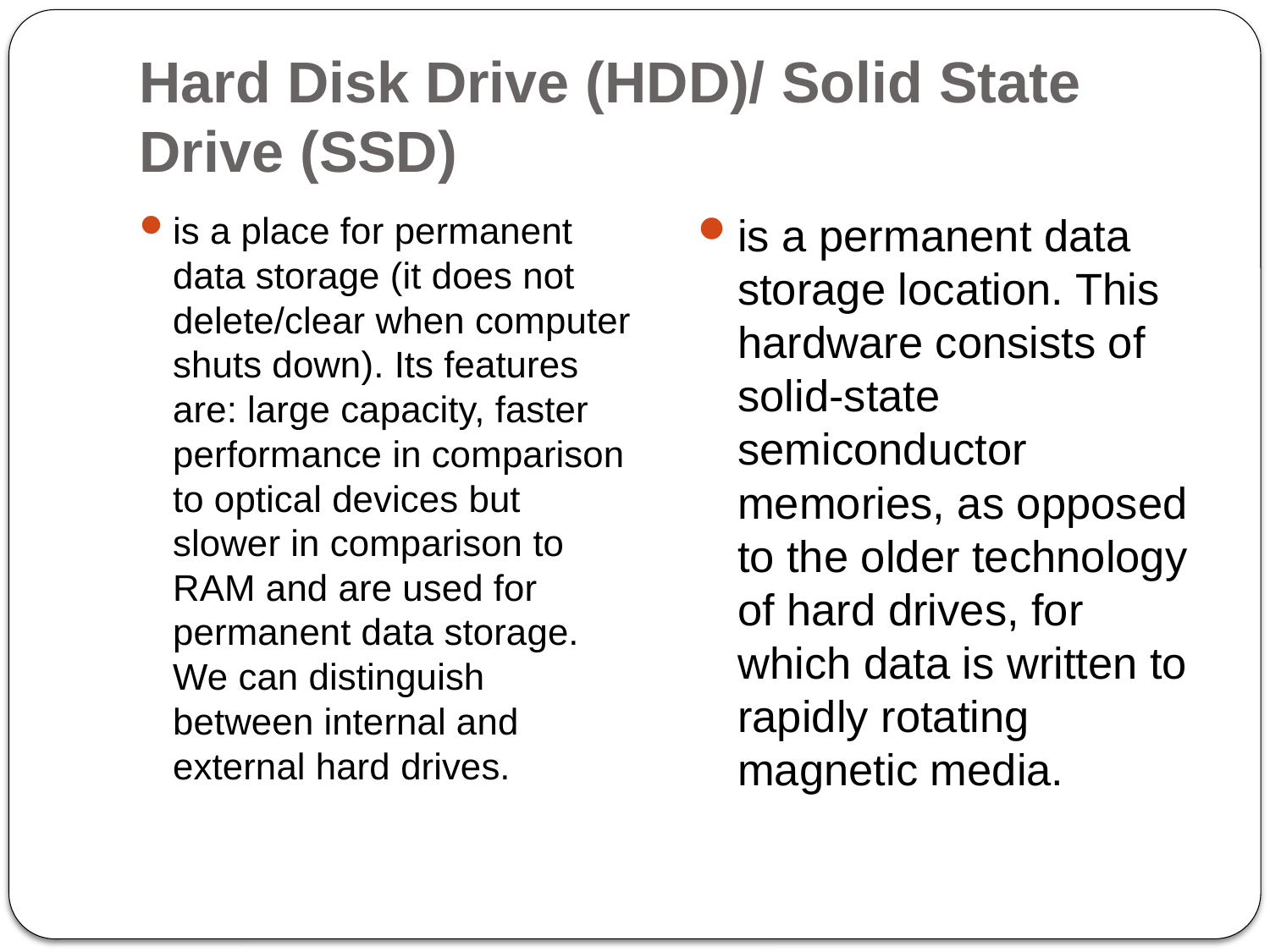

# Hard Disk Drive (HDD)/ Solid State  Drive (SSD)
is a place for permanent data storage (it does not delete/clear when computer shuts down). Its features are: large capacity, faster performance in comparison to optical devices but slower in comparison to RAM and are used for permanent data storage. We can distinguish between internal and external hard drives.
is a permanent data storage location. This hardware consists of solid-state semiconductor memories, as opposed to the older technology of hard drives, for which data is written to rapidly rotating magnetic media.